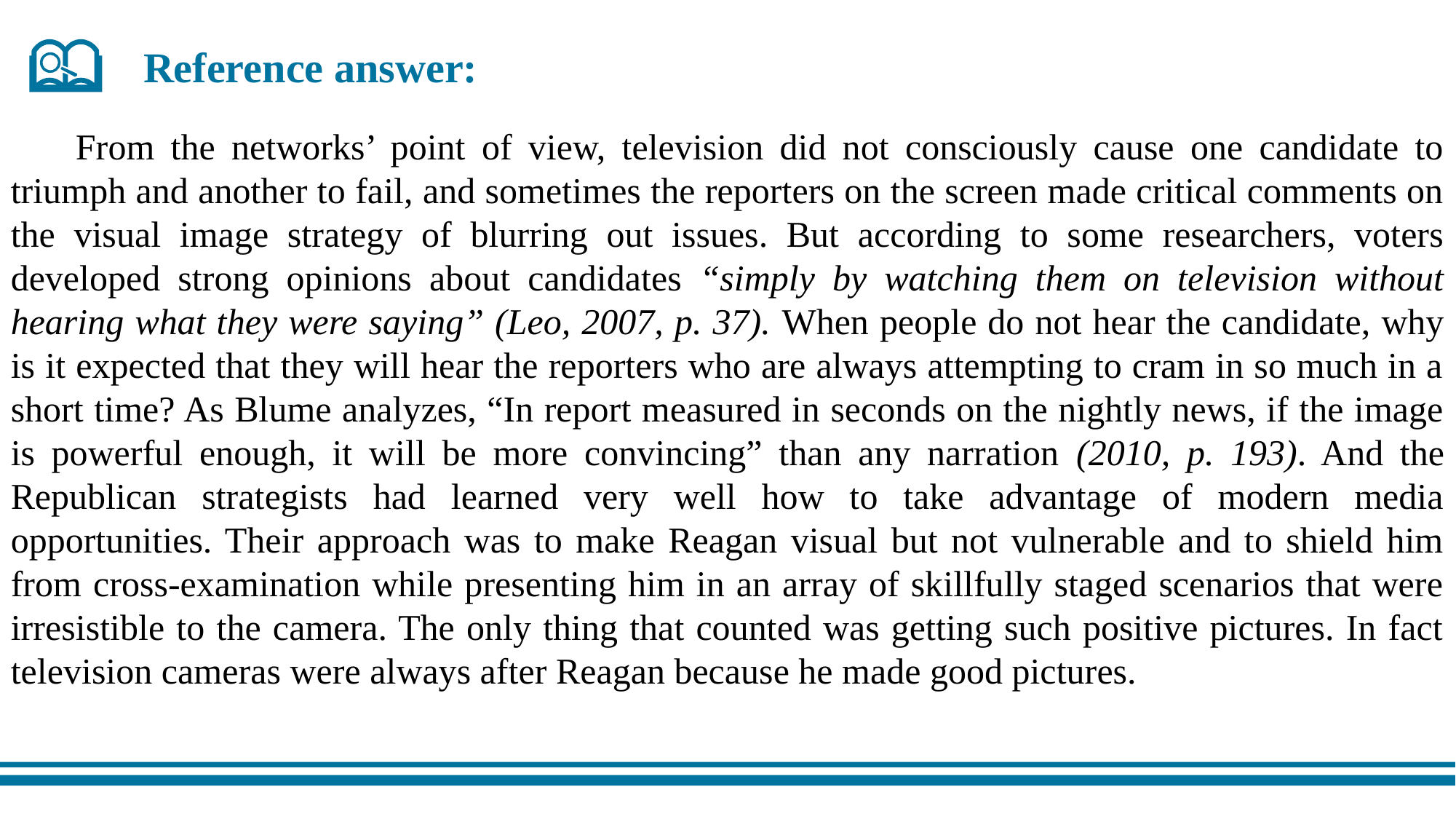

Reference answer:
    From the networks’ point of view, television did not consciously cause one candidate to triumph and another to fail, and sometimes the reporters on the screen made critical comments on the visual image strategy of blurring out issues. But according to some researchers, voters developed strong opinions about candidates “simply by watching them on television without hearing what they were saying” (Leo, 2007, p. 37). When people do not hear the candidate, why is it expected that they will hear the reporters who are always attempting to cram in so much in a short time? As Blume analyzes, “In report measured in seconds on the nightly news, if the image is powerful enough, it will be more convincing” than any narration (2010, p. 193). And the Republican strategists had learned very well how to take advantage of modern media opportunities. Their approach was to make Reagan visual but not vulnerable and to shield him from cross-examination while presenting him in an array of skillfully staged scenarios that were irresistible to the camera. The only thing that counted was getting such positive pictures. In fact television cameras were always after Reagan because he made good pictures.